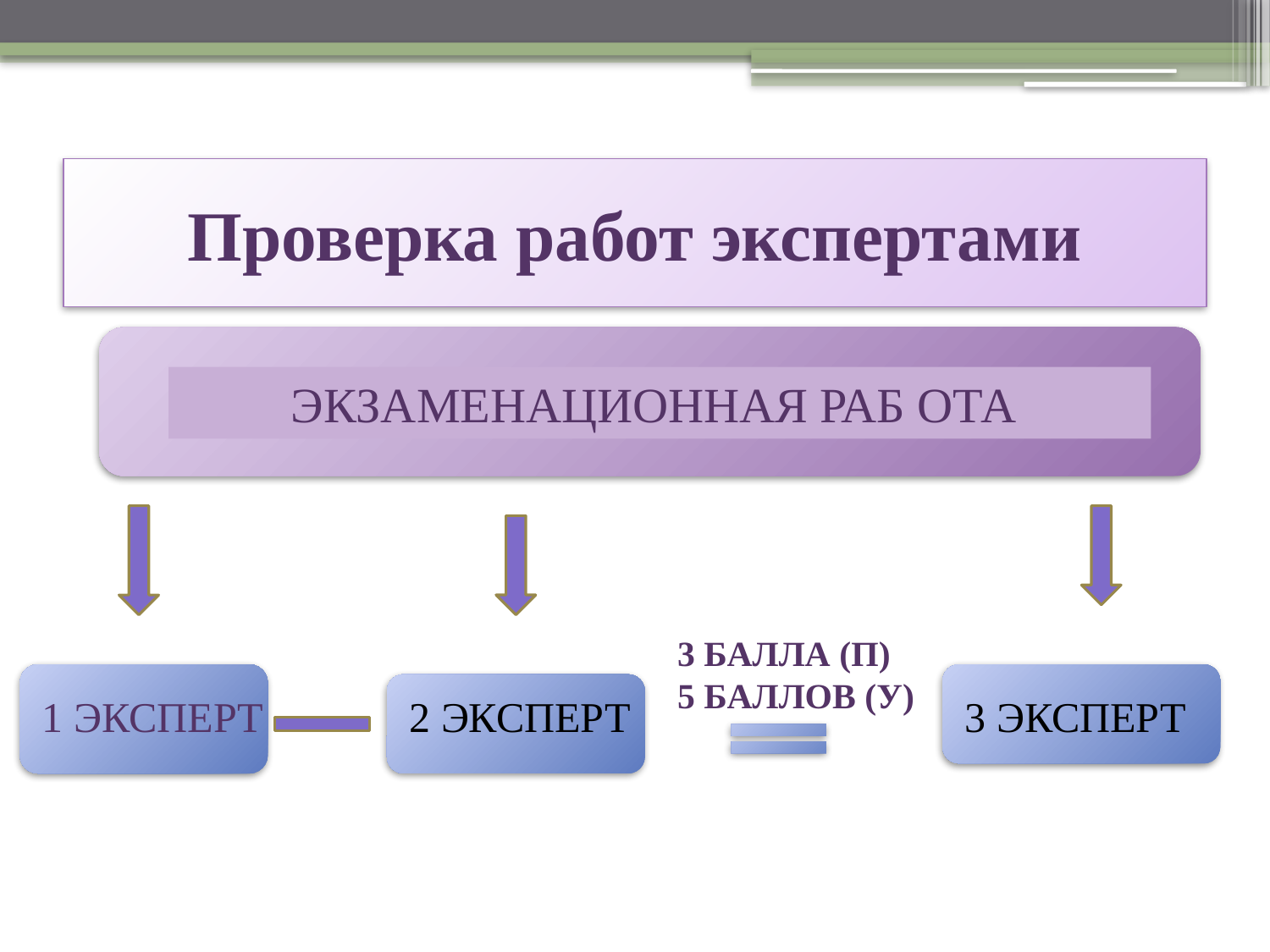

# Проверка работ экспертами

ЭКЗАМЕНАЦИОННАЯ РАБ ОТА

3 БАЛЛА (П)
5 БАЛЛОВ (У)

1 ЭКСПЕРТ
2 ЭКСПЕРТ
3 ЭКСПЕРТ